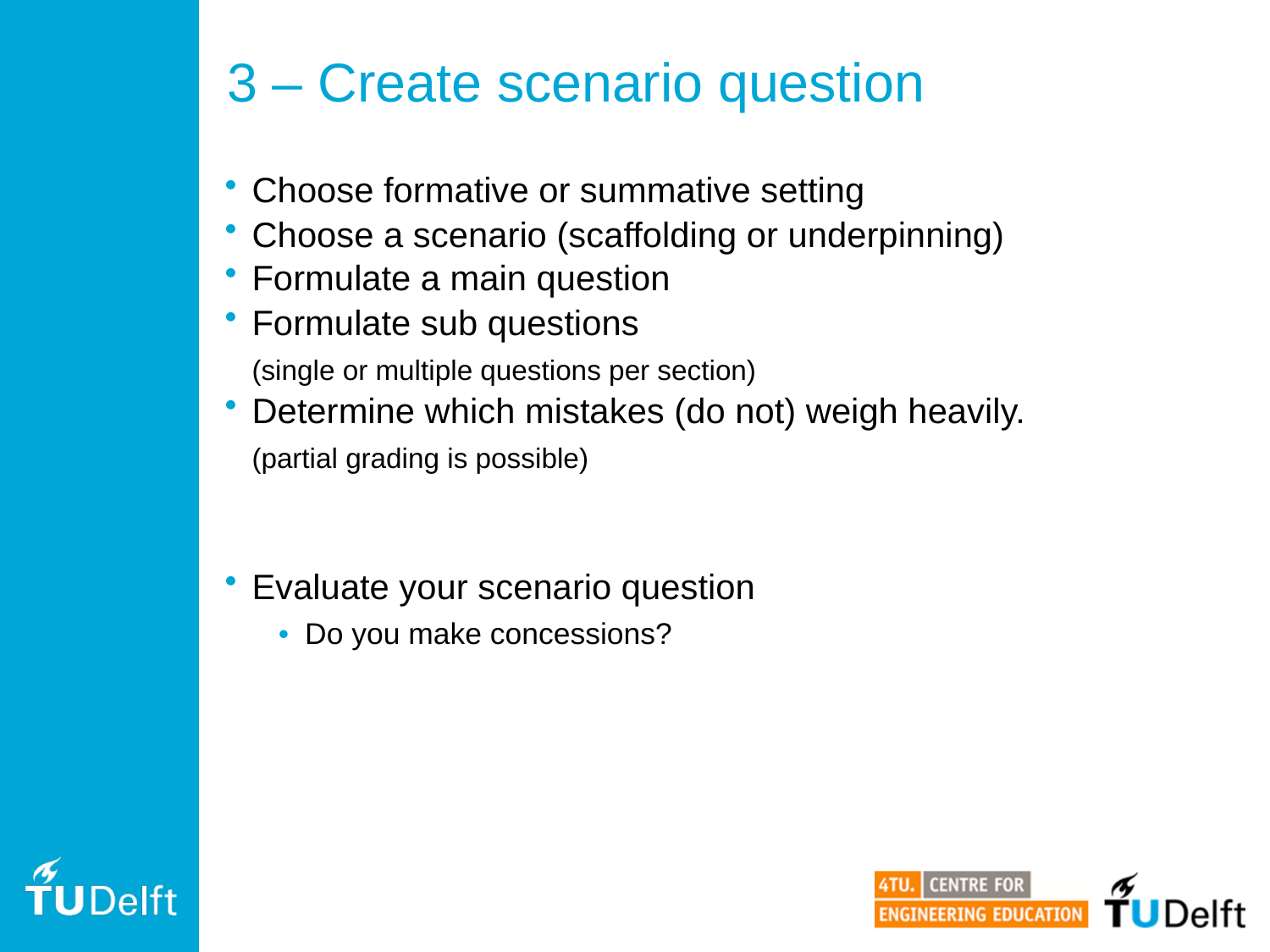

# 3 – Create scenario question
Choose formative or summative setting
Choose a scenario (scaffolding or underpinning)
Formulate a main question
Formulate sub questions
(single or multiple questions per section)
Determine which mistakes (do not) weigh heavily.
(partial grading is possible)

Evaluate your scenario question
Do you make concessions?